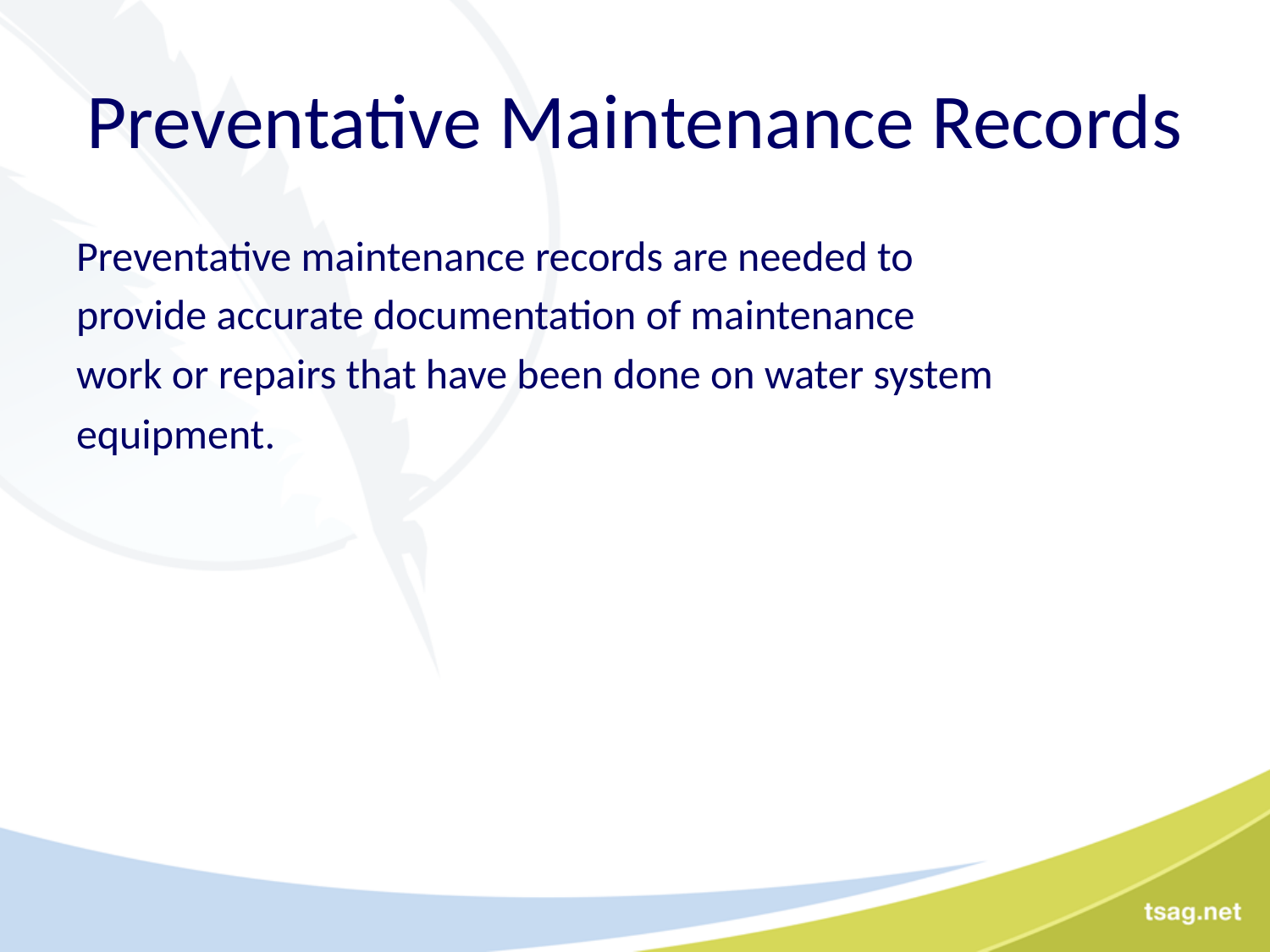

# Preventative Maintenance Records
Preventative maintenance records are needed to
provide accurate documentation of maintenance
work or repairs that have been done on water system
equipment.